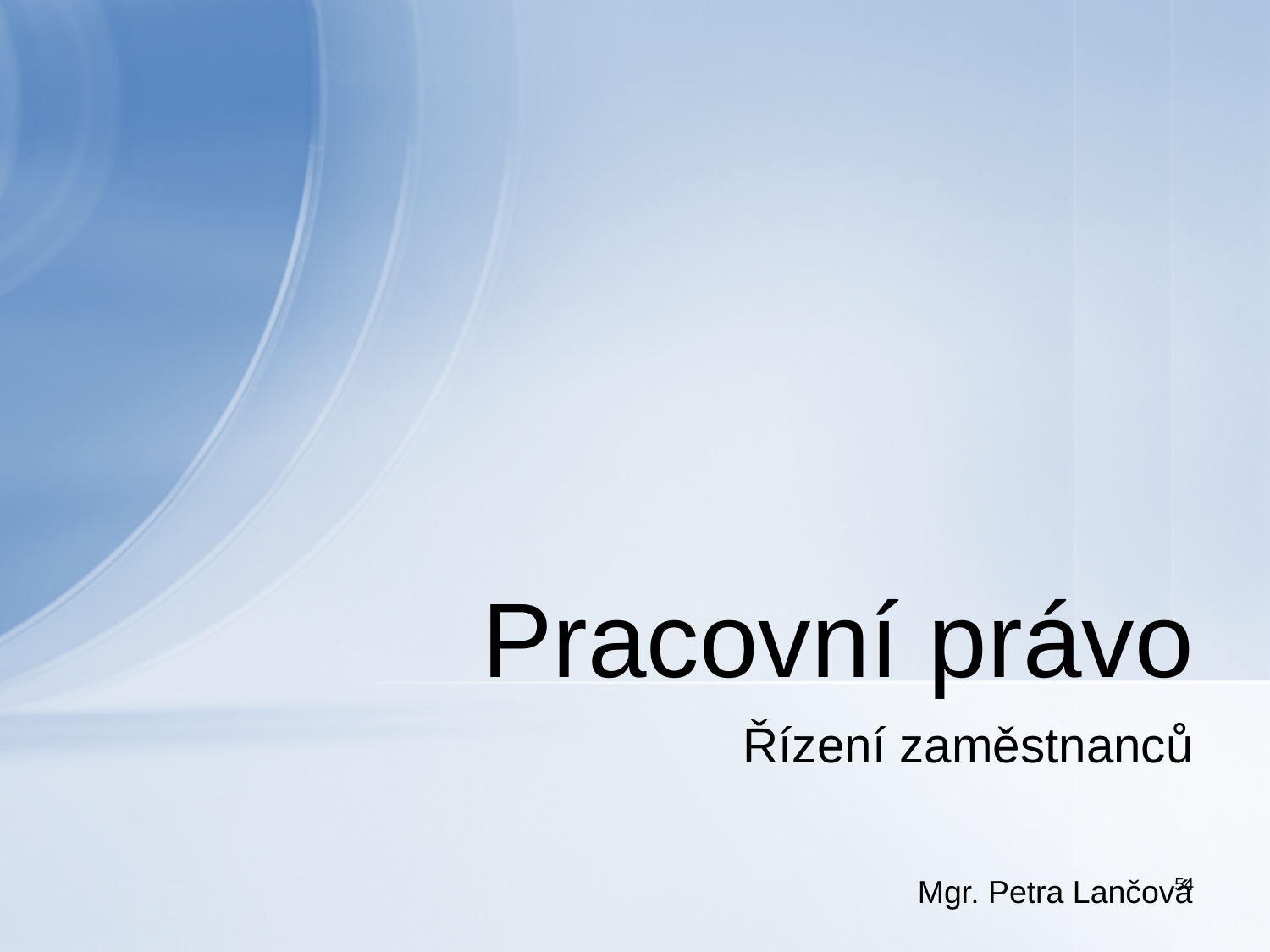

# Pracovní právo
Řízení zaměstnanců
Mgr. Petra Lančová
54